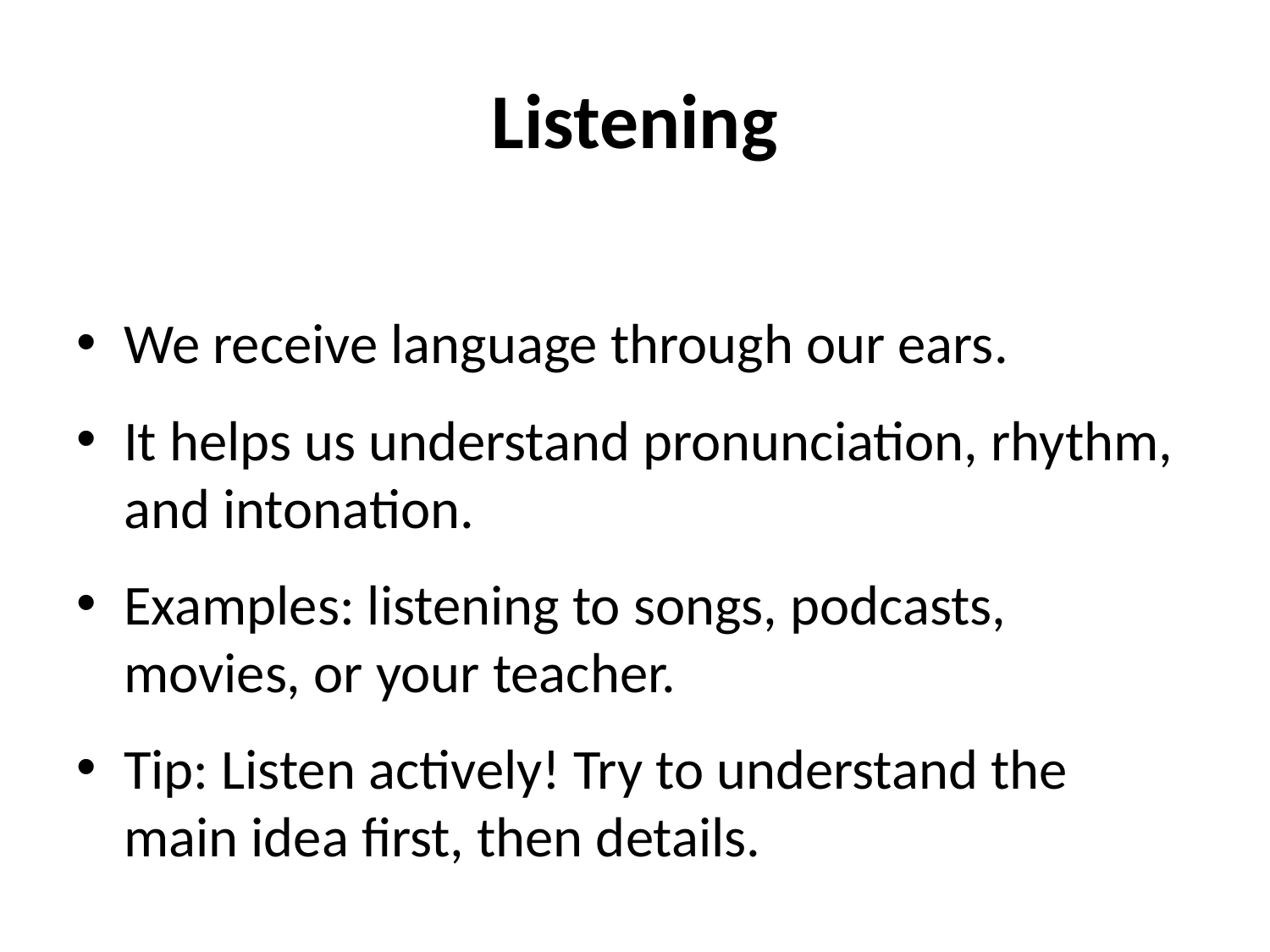

# Listening

We receive language through our ears.
It helps us understand pronunciation, rhythm, and intonation.
Examples: listening to songs, podcasts, movies, or your teacher.
Tip: Listen actively! Try to understand the main idea first, then details.